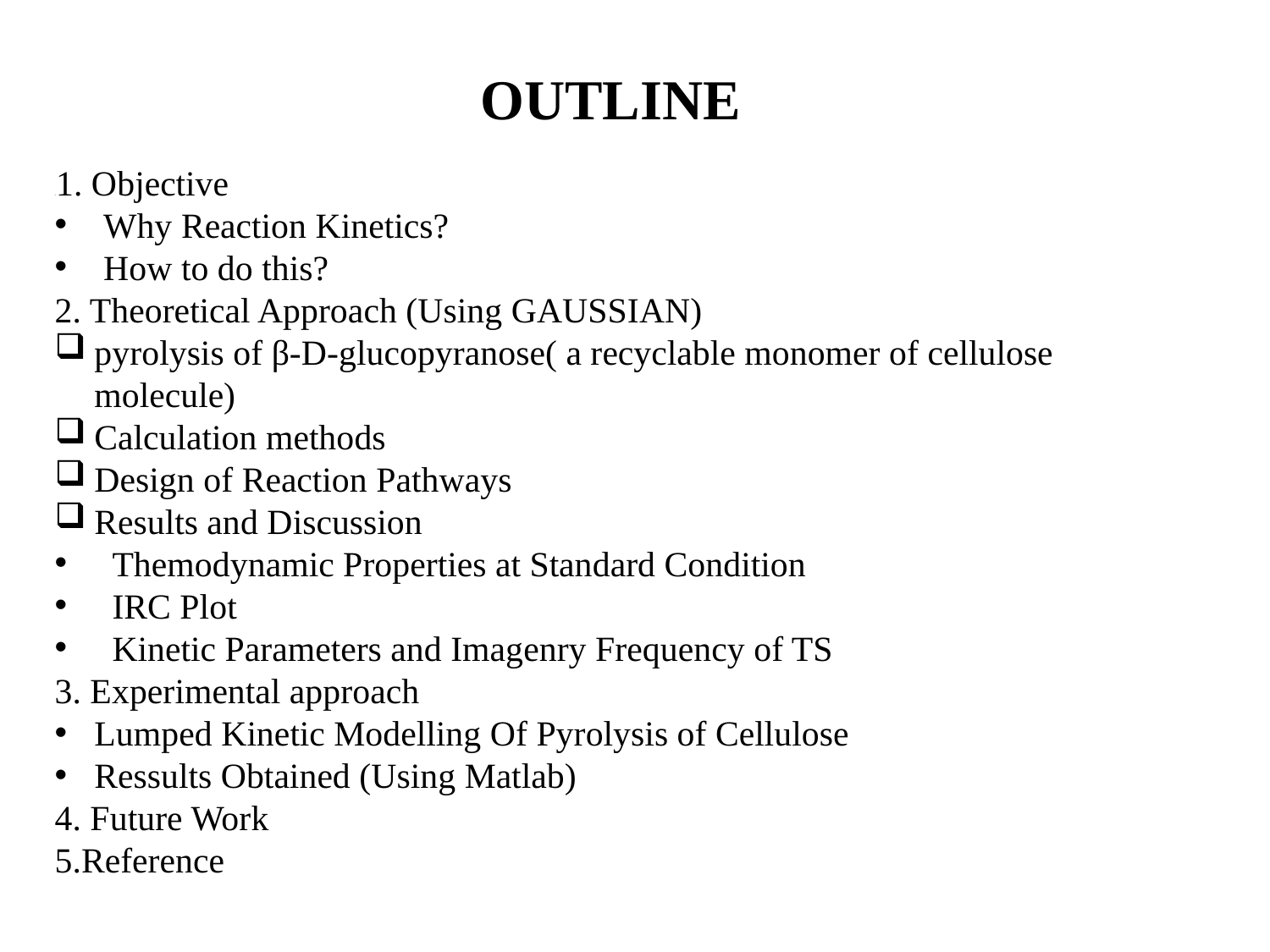

# OUTLINE
1.1. Objective
 Why Reaction Kinetics?
 How to do this?
2. Theoretical Approach (Using GAUSSIAN)
pyrolysis of β-D-glucopyranose( a recyclable monomer of cellulose molecule)
Calculation methods
Design of Reaction Pathways
Results and Discussion
  Themodynamic Properties at Standard Condition
  IRC Plot
  Kinetic Parameters and Imagenry Frequency of TS
3. Experimental approach
Lumped Kinetic Modelling Of Pyrolysis of Cellulose
Ressults Obtained (Using Matlab)
4. Future Work
5.Reference